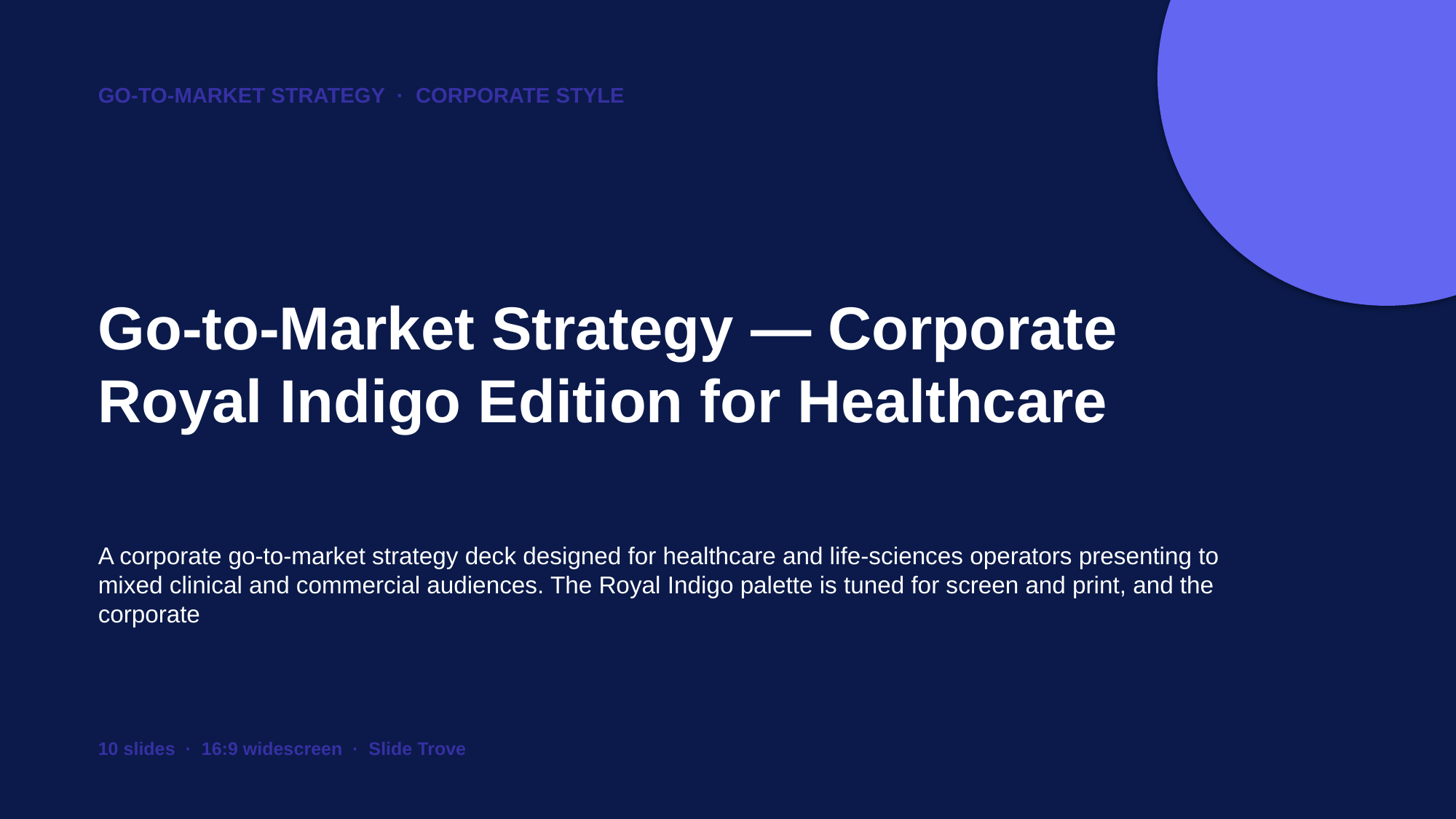

GO-TO-MARKET STRATEGY  ·  CORPORATE STYLE
Go-to-Market Strategy — Corporate Royal Indigo Edition for Healthcare
A corporate go-to-market strategy deck designed for healthcare and life-sciences operators presenting to mixed clinical and commercial audiences. The Royal Indigo palette is tuned for screen and print, and the corporate
10 slides  ·  16:9 widescreen  ·  Slide Trove